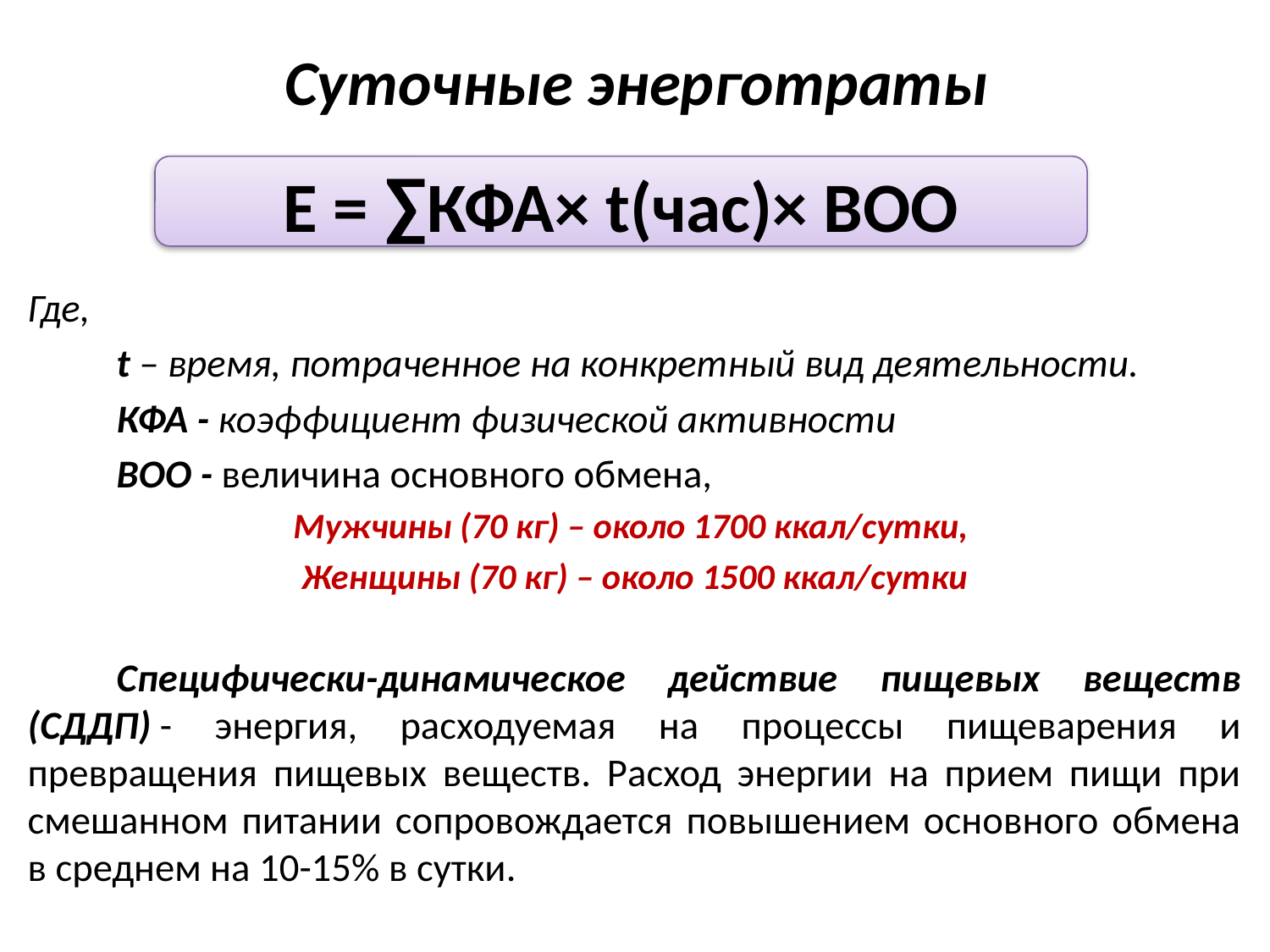

# Суточные энерготраты
Е = ∑КФА× t(час)× ВОО
Где,
 	t – время, потраченное на конкретный вид деятельности.
	КФА - коэффициент физической активности
	ВОО - величина основного обмена,
Мужчины (70 кг) – около 1700 ккал/сутки,
Женщины (70 кг) – около 1500 ккал/сутки
	Специфически-динамическое действие пищевых веществ (СДДП) - энергия, расходуемая на процессы пищеварения и превращения пищевых веществ. Расход энергии на прием пищи при смешанном питании сопровождается повышением основного обмена в среднем на 10-15% в сутки.